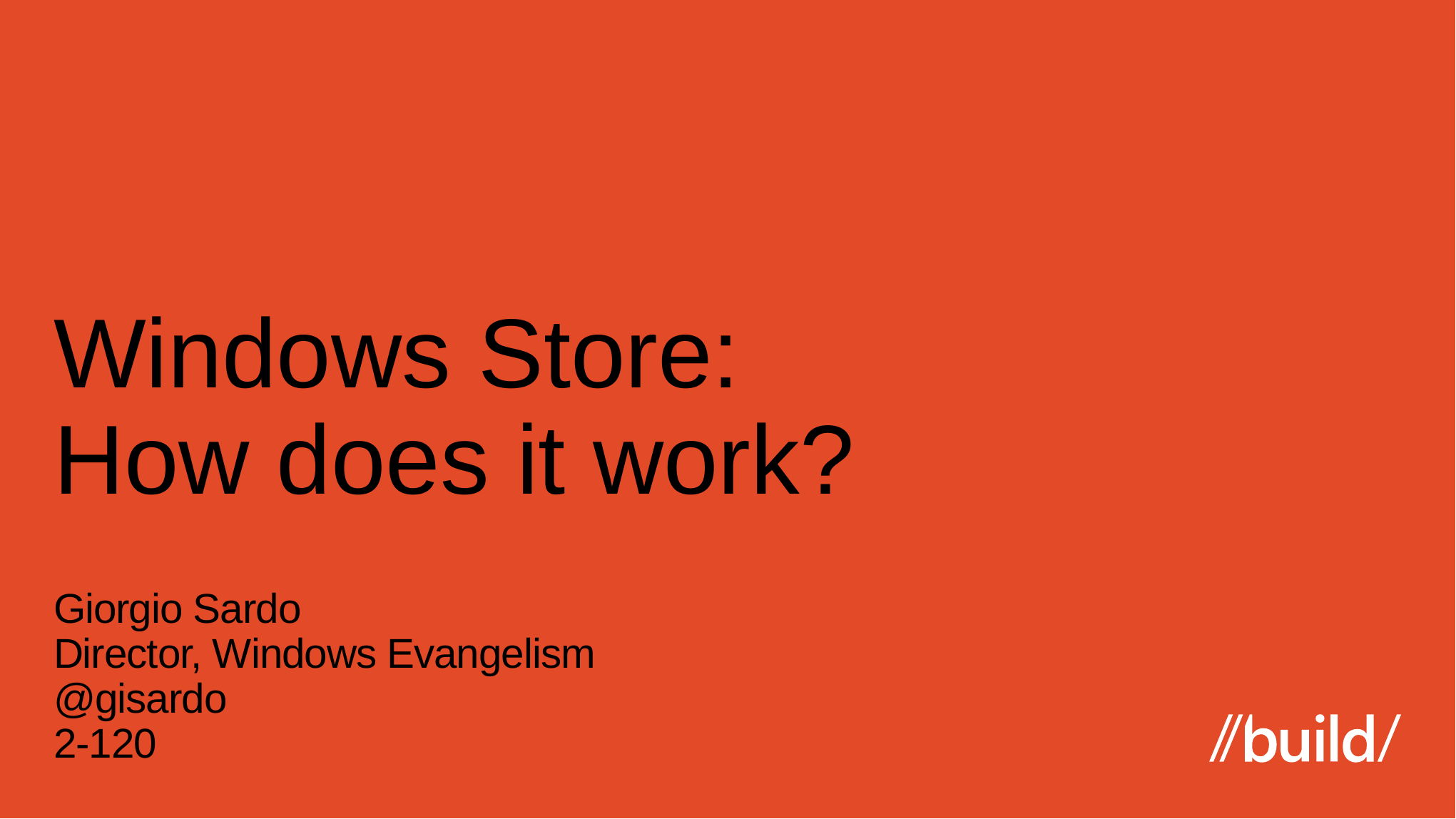

# Windows Store: How does it work?
Giorgio Sardo
Director, Windows Evangelism
@gisardo
2-120